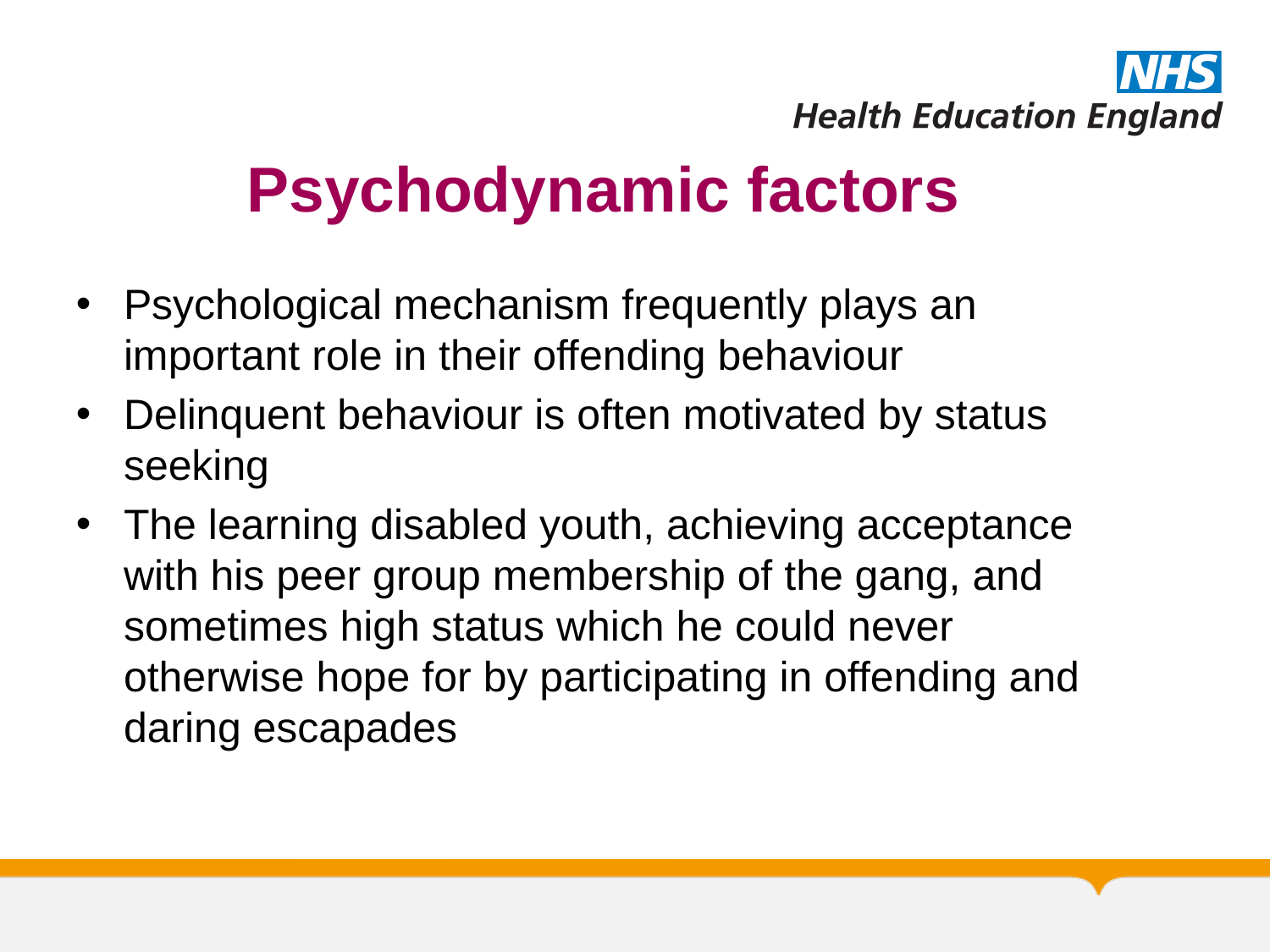

# Psychodynamic factors
Psychological mechanism frequently plays an important role in their offending behaviour
Delinquent behaviour is often motivated by status seeking
The learning disabled youth, achieving acceptance with his peer group membership of the gang, and sometimes high status which he could never otherwise hope for by participating in offending and daring escapades